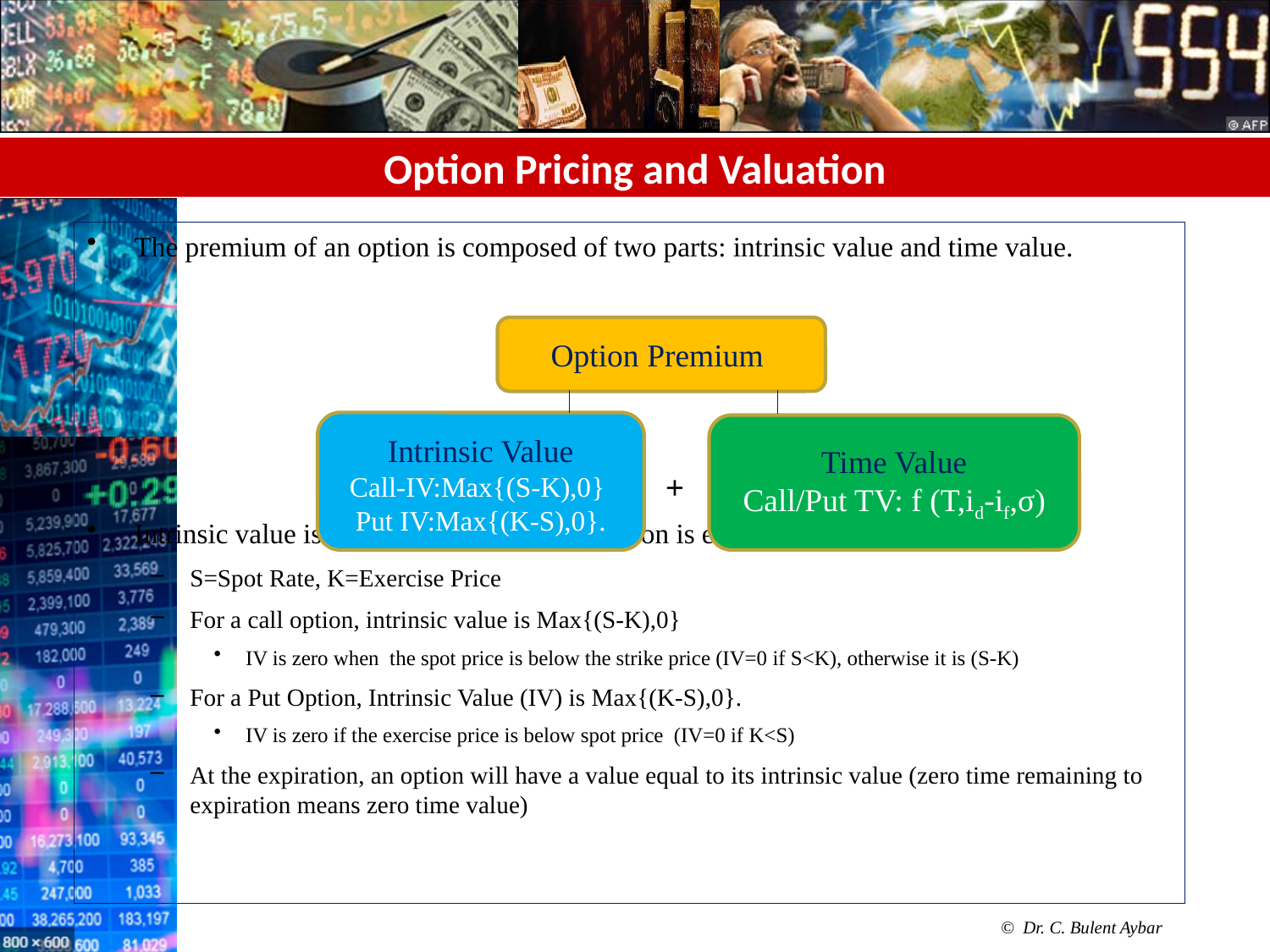

0
# Option Pricing and Valuation
The premium of an option is composed of two parts: intrinsic value and time value.

Intrinsic value is the financial gain if the option is exercised immediately.
S=Spot Rate, K=Exercise Price
For a call option, intrinsic value is Max{(S-K),0}
IV is zero when  the spot price is below the strike price (IV=0 if S<K), otherwise it is (S-K)
For a Put Option, Intrinsic Value (IV) is Max{(K-S),0}.
IV is zero if the exercise price is below spot price  (IV=0 if K<S)
At the expiration, an option will have a value equal to its intrinsic value (zero time remaining to expiration means zero time value)
Option Premium

Intrinsic Value
Call-IV:Max{(S-K),0}
Put IV:Max{(K-S),0}.

Time Value
Call/Put TV: f (T,id-if,σ)
+